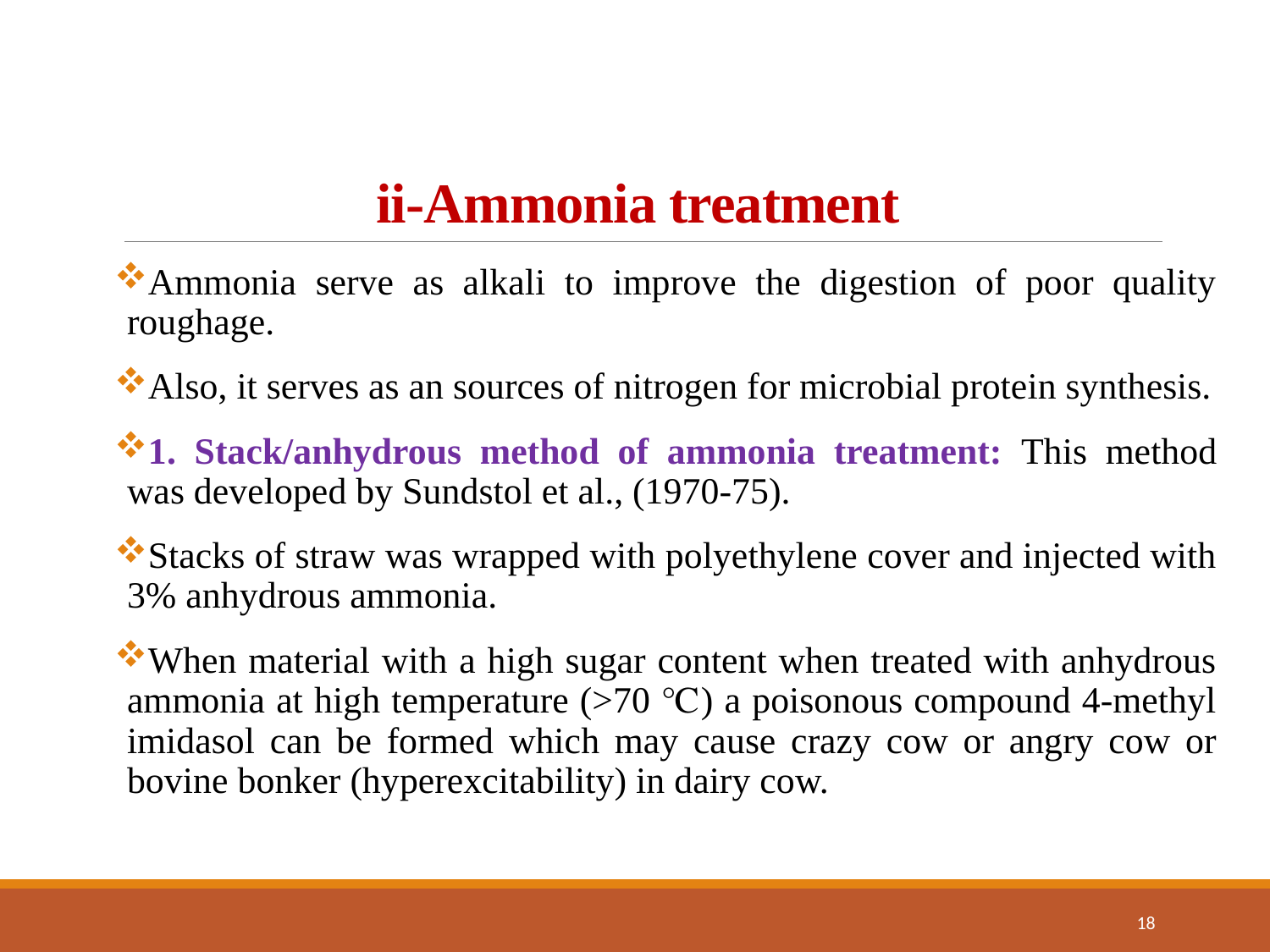

# ii-Ammonia treatment
Ammonia serve as alkali to improve the digestion of poor quality roughage.
Also, it serves as an sources of nitrogen for microbial protein synthesis.
1. Stack/anhydrous method of ammonia treatment: This method was developed by Sundstol et al., (1970-75).
Stacks of straw was wrapped with polyethylene cover and injected with 3% anhydrous ammonia.
When material with a high sugar content when treated with anhydrous ammonia at high temperature (>70 ℃) a poisonous compound 4-methyl imidasol can be formed which may cause crazy cow or angry cow or bovine bonker (hyperexcitability) in dairy cow.
18